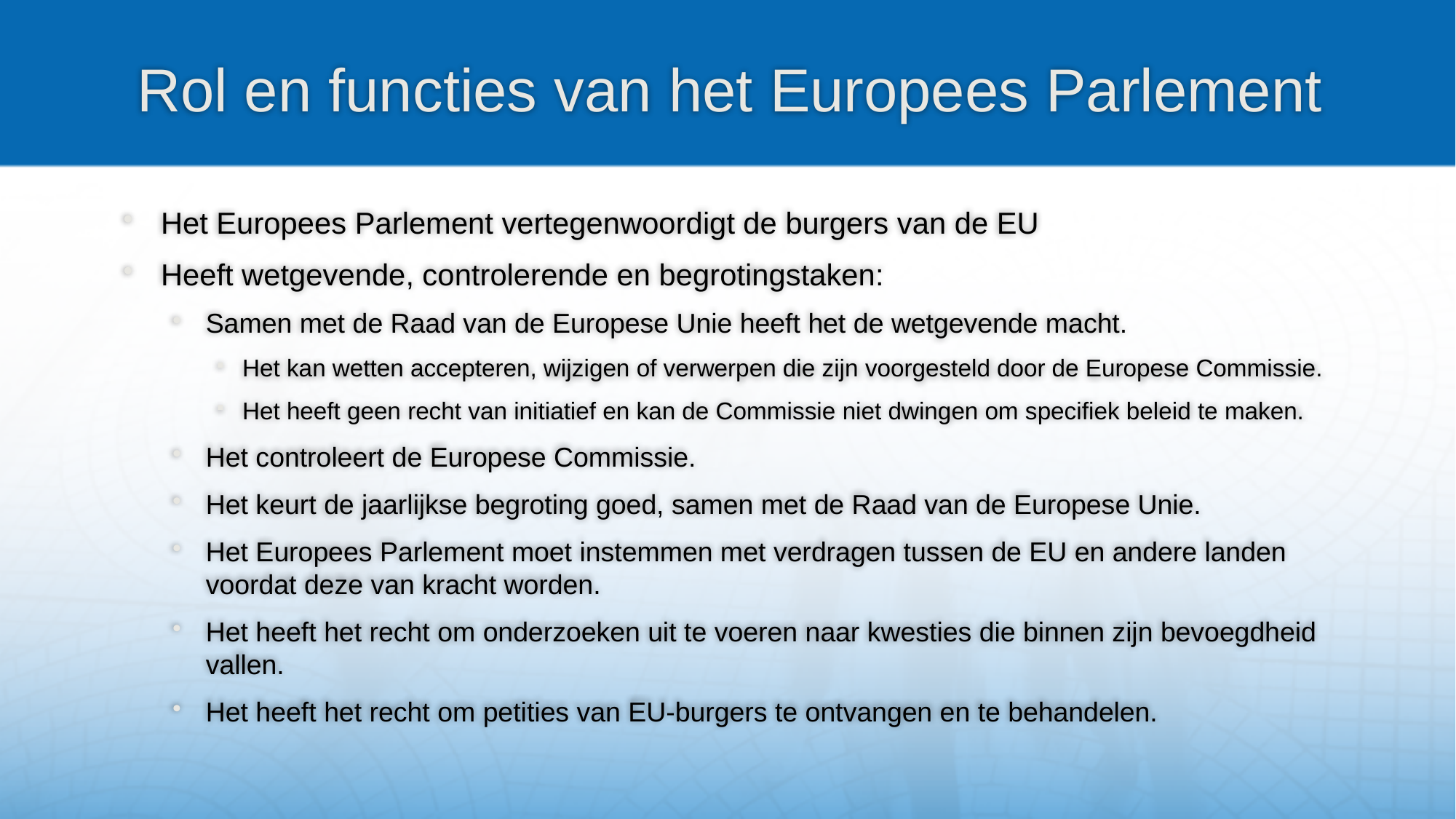

# Rol en functies van het Europees Parlement
Het Europees Parlement vertegenwoordigt de burgers van de EU
Heeft wetgevende, controlerende en begrotingstaken:
Samen met de Raad van de Europese Unie heeft het de wetgevende macht.
Het kan wetten accepteren, wijzigen of verwerpen die zijn voorgesteld door de Europese Commissie.
Het heeft geen recht van initiatief en kan de Commissie niet dwingen om specifiek beleid te maken.
Het controleert de Europese Commissie.
Het keurt de jaarlijkse begroting goed, samen met de Raad van de Europese Unie.
Het Europees Parlement moet instemmen met verdragen tussen de EU en andere landen voordat deze van kracht worden.
Het heeft het recht om onderzoeken uit te voeren naar kwesties die binnen zijn bevoegdheid vallen.
Het heeft het recht om petities van EU-burgers te ontvangen en te behandelen.